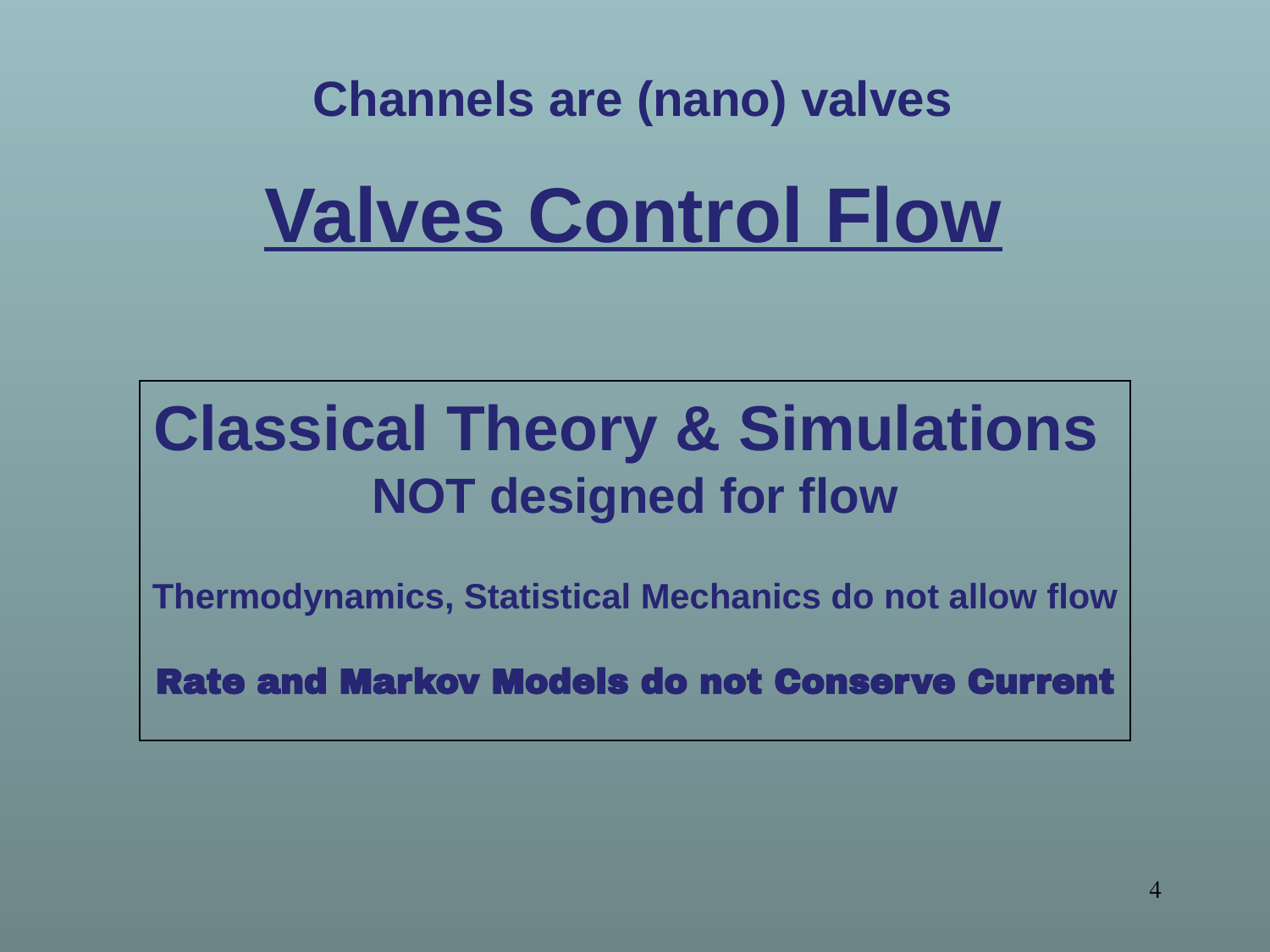

Channels are (nano) valves
# Valves Control Flow
Classical Theory & Simulations
NOT designed for flow

Thermodynamics, Statistical Mechanics do not allow flow

Rate and Markov Models do not Conserve Current

4